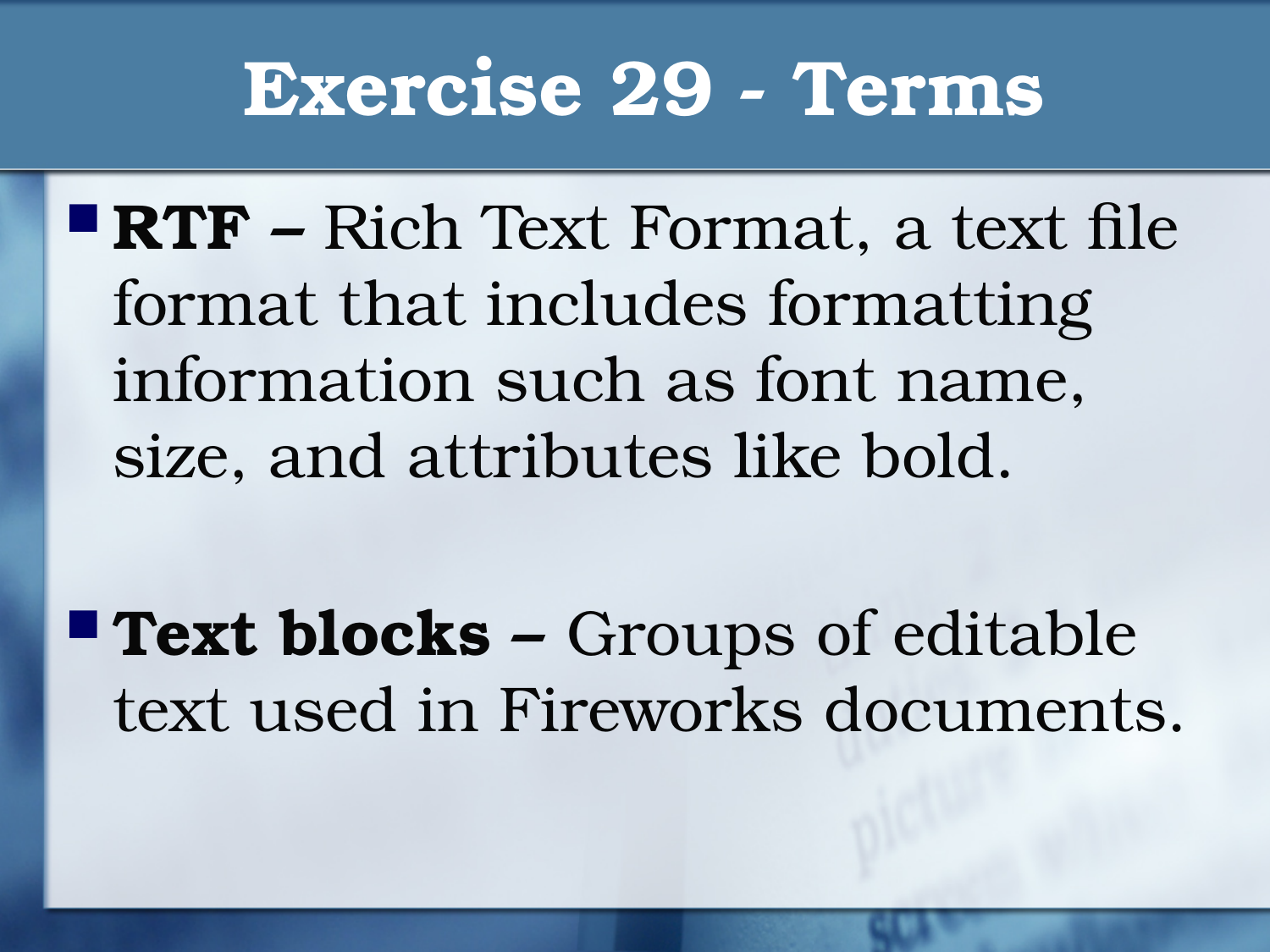

# Exercise 29 - Terms
RTF – Rich Text Format, a text file format that includes formatting information such as font name, size, and attributes like bold.

Text blocks – Groups of editable text used in Fireworks documents.